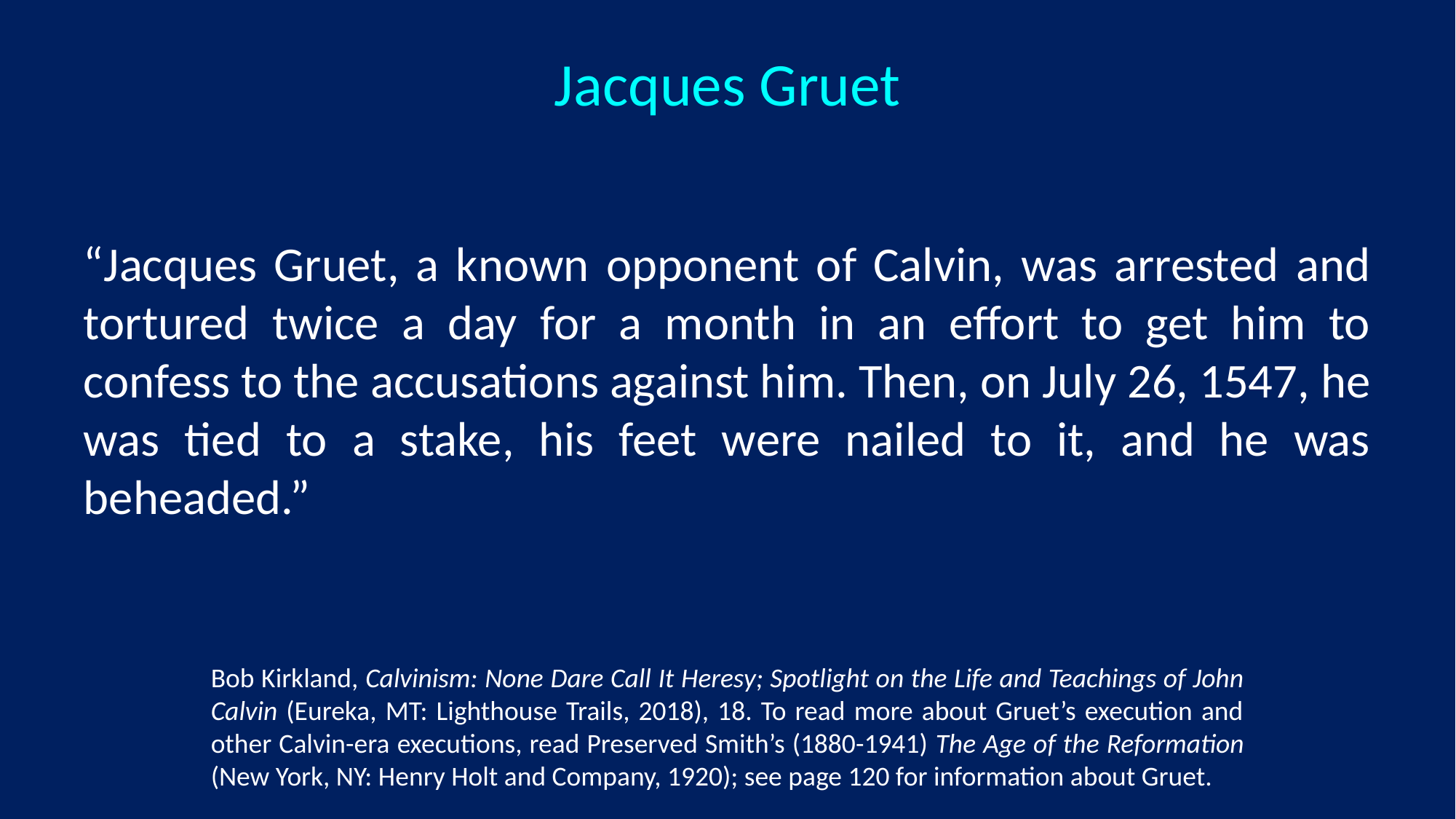

# Jacques Gruet
“Jacques Gruet, a known opponent of Calvin, was arrested and tortured twice a day for a month in an effort to get him to confess to the accusations against him. Then, on July 26, 1547, he was tied to a stake, his feet were nailed to it, and he was beheaded.”
Bob Kirkland, Calvinism: None Dare Call It Heresy; Spotlight on the Life and Teachings of John Calvin (Eureka, MT: Lighthouse Trails, 2018), 18. To read more about Gruet’s execution and other Calvin-era executions, read Preserved Smith’s (1880-1941) The Age of the Reformation (New York, NY: Henry Holt and Company, 1920); see page 120 for information about Gruet.